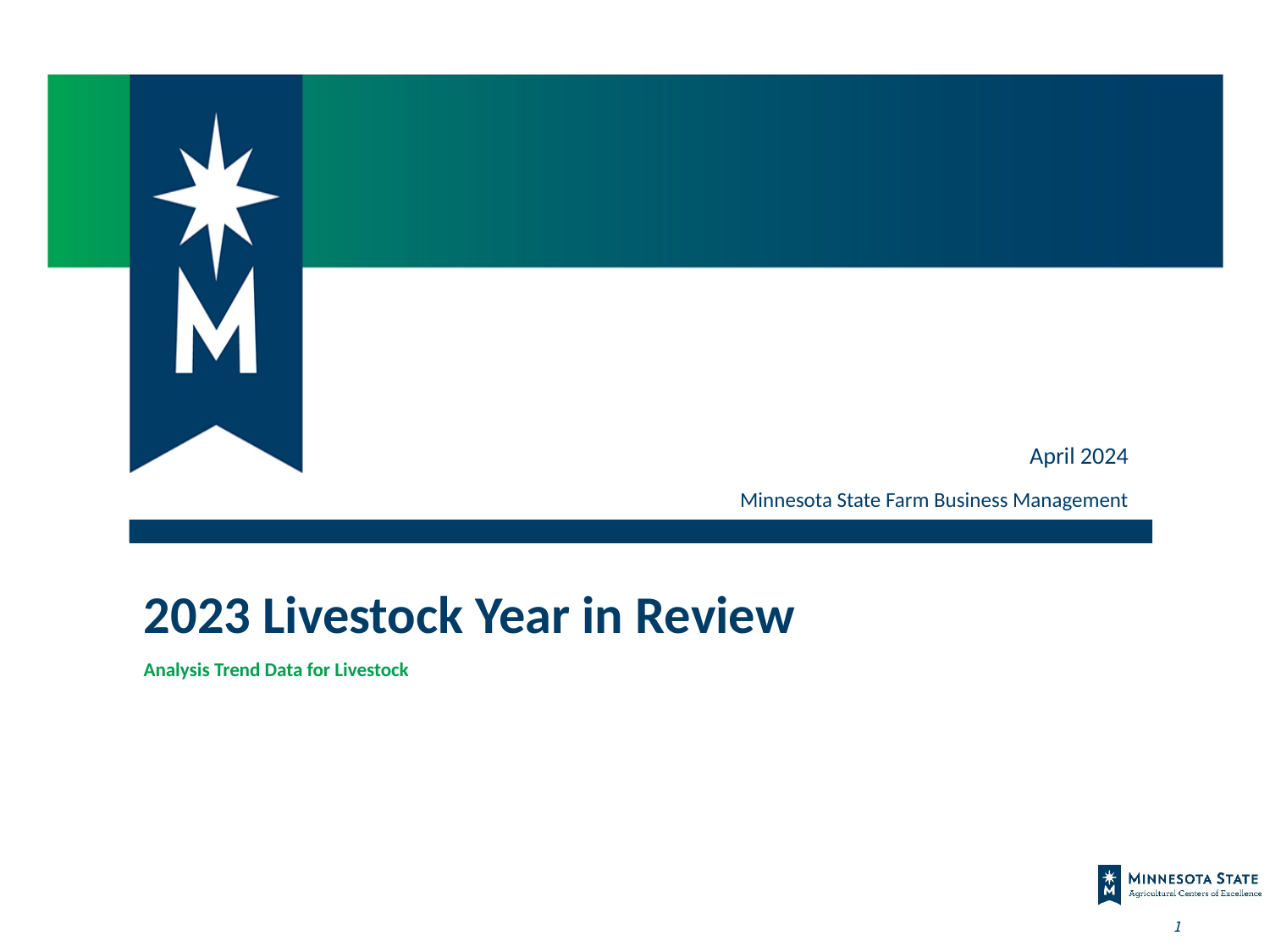

April 2024
Minnesota State Farm Business Management
# 2023 Livestock Year in Review
Analysis Trend Data for Livestock